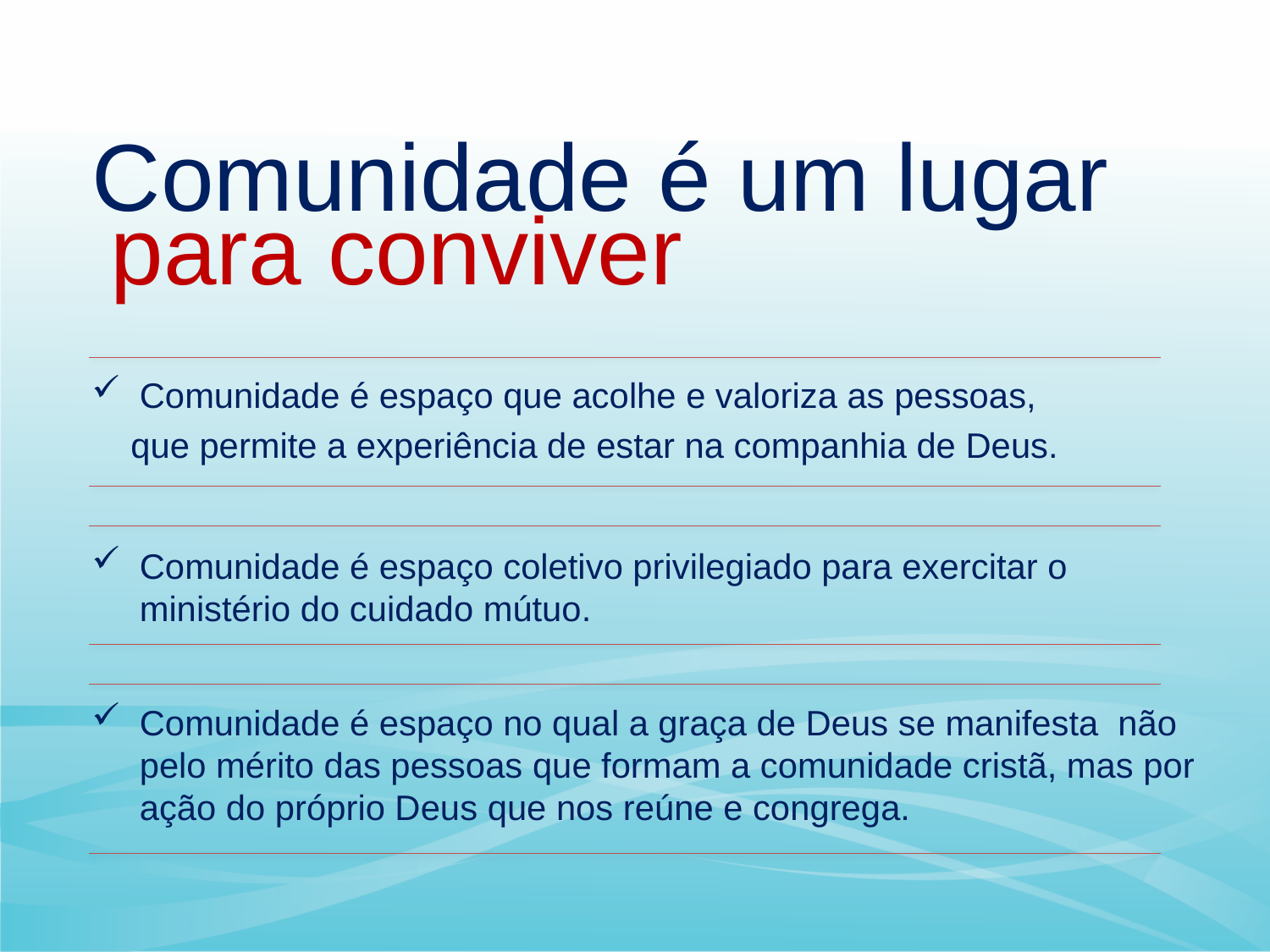

Comunidade é um lugar
para conviver
Comunidade é espaço que acolhe e valoriza as pessoas,
    que permite a experiência de estar na companhia de Deus.
Comunidade é espaço coletivo privilegiado para exercitar o ministério do cuidado mútuo.
Comunidade é espaço no qual a graça de Deus se manifesta  não pelo mérito das pessoas que formam a comunidade cristã, mas por ação do próprio Deus que nos reúne e congrega.